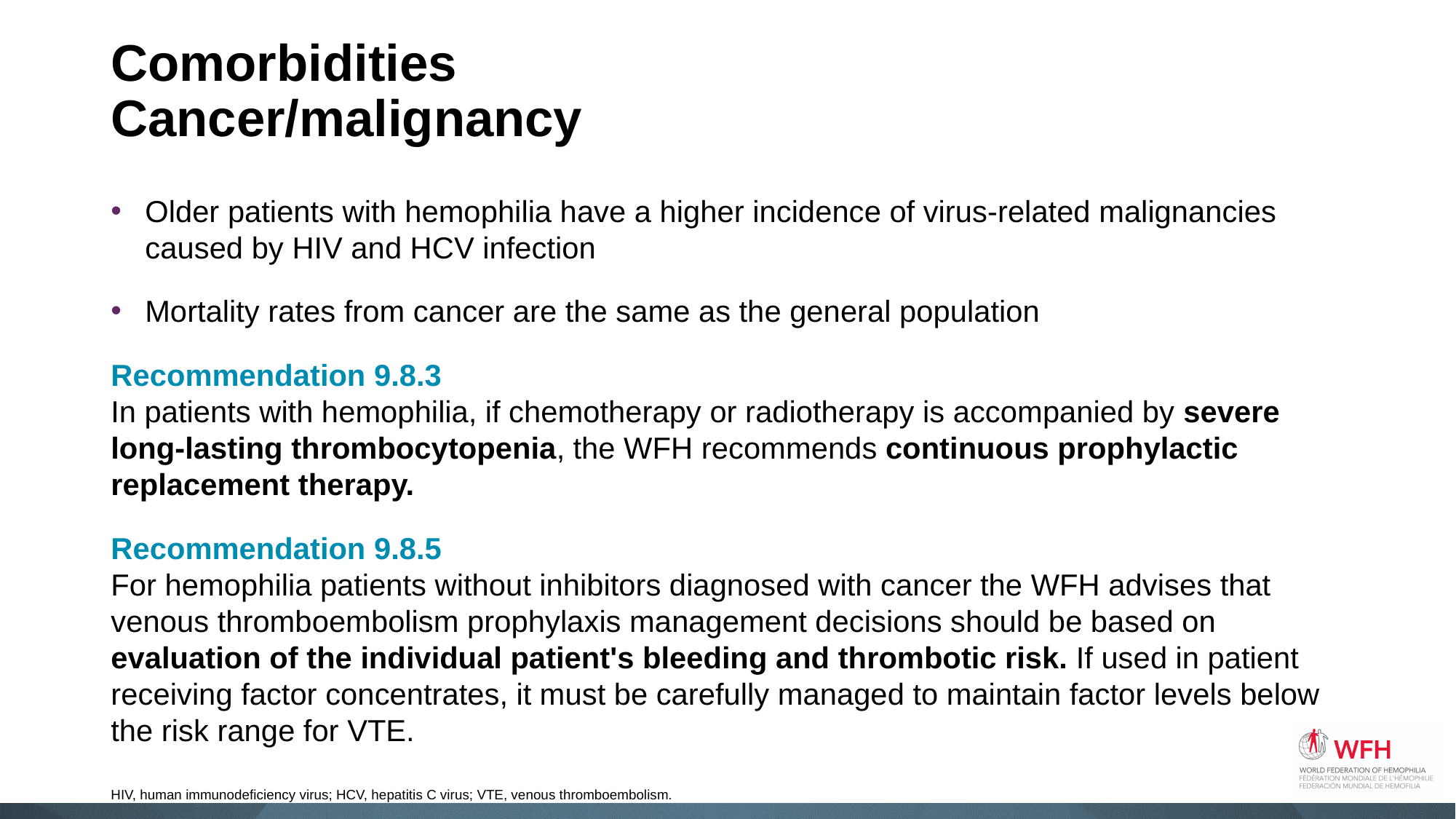

# Comorbidities Cancer/malignancy
Older patients with hemophilia have a higher incidence of virus-related malignancies caused by HIV and HCV infection
Mortality rates from cancer are the same as the general population
Recommendation 9.8.3
In patients with hemophilia, if chemotherapy or radiotherapy is accompanied by severe long-lasting thrombocytopenia, the WFH recommends continuous prophylactic replacement therapy.
Recommendation 9.8.5
For hemophilia patients without inhibitors diagnosed with cancer the WFH advises that venous thromboembolism prophylaxis management decisions should be based on evaluation of the individual patient's bleeding and thrombotic risk. If used in patient receiving factor concentrates, it must be carefully managed to maintain factor levels below the risk range for VTE.
HIV, human immunodeficiency virus; HCV, hepatitis C virus; VTE, venous thromboembolism.